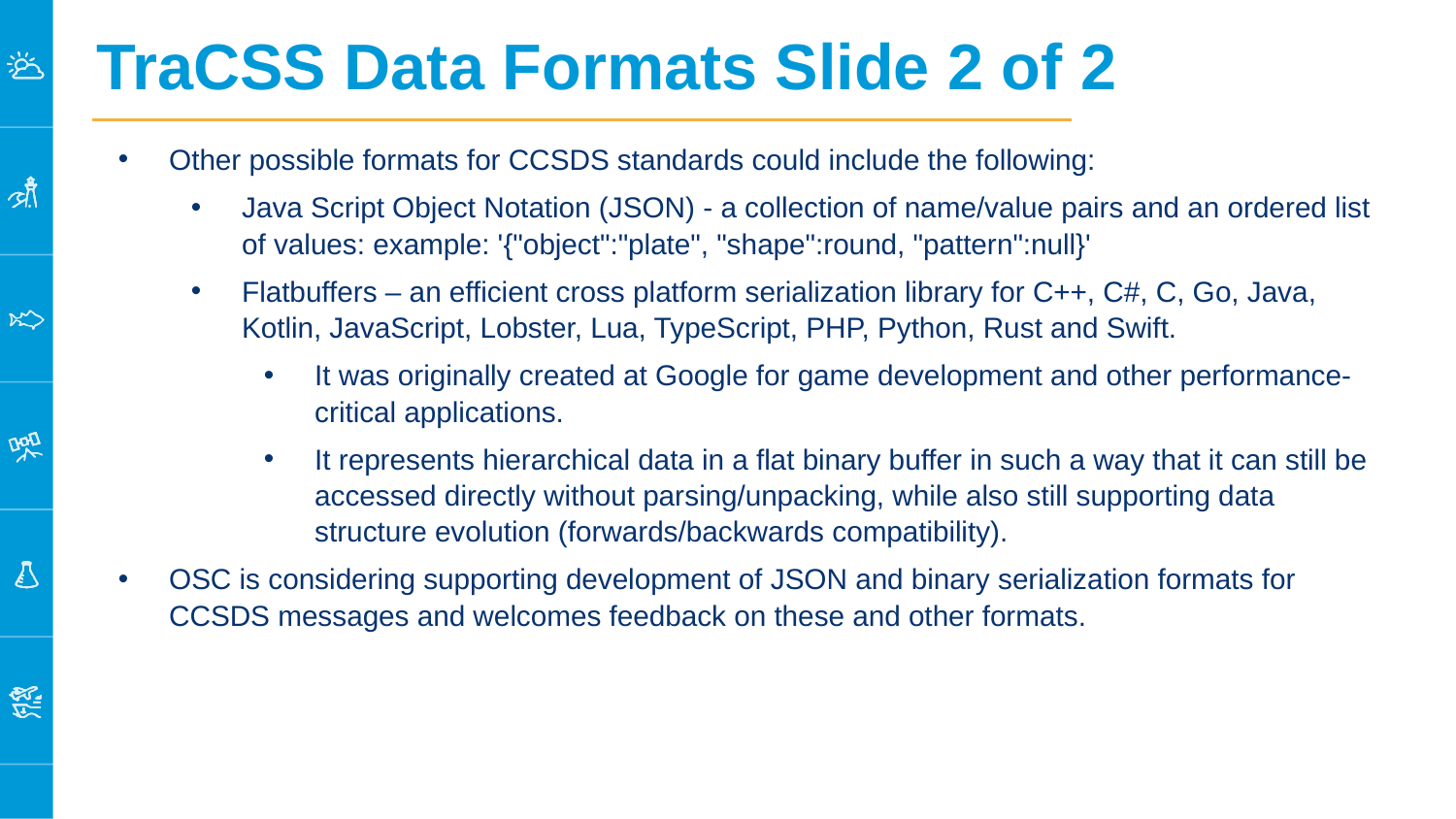

# TraCSS Data Formats Slide 2 of 2
Other possible formats for CCSDS standards could include the following:
Java Script Object Notation (JSON) - a collection of name/value pairs and an ordered list of values: example: '{"object":"plate", "shape":round, "pattern":null}'
Flatbuffers – an efficient cross platform serialization library for C++, C#, C, Go, Java, Kotlin, JavaScript, Lobster, Lua, TypeScript, PHP, Python, Rust and Swift.
It was originally created at Google for game development and other performance-critical applications.
It represents hierarchical data in a flat binary buffer in such a way that it can still be accessed directly without parsing/unpacking, while also still supporting data structure evolution (forwards/backwards compatibility).
OSC is considering supporting development of JSON and binary serialization formats for CCSDS messages and welcomes feedback on these and other formats.